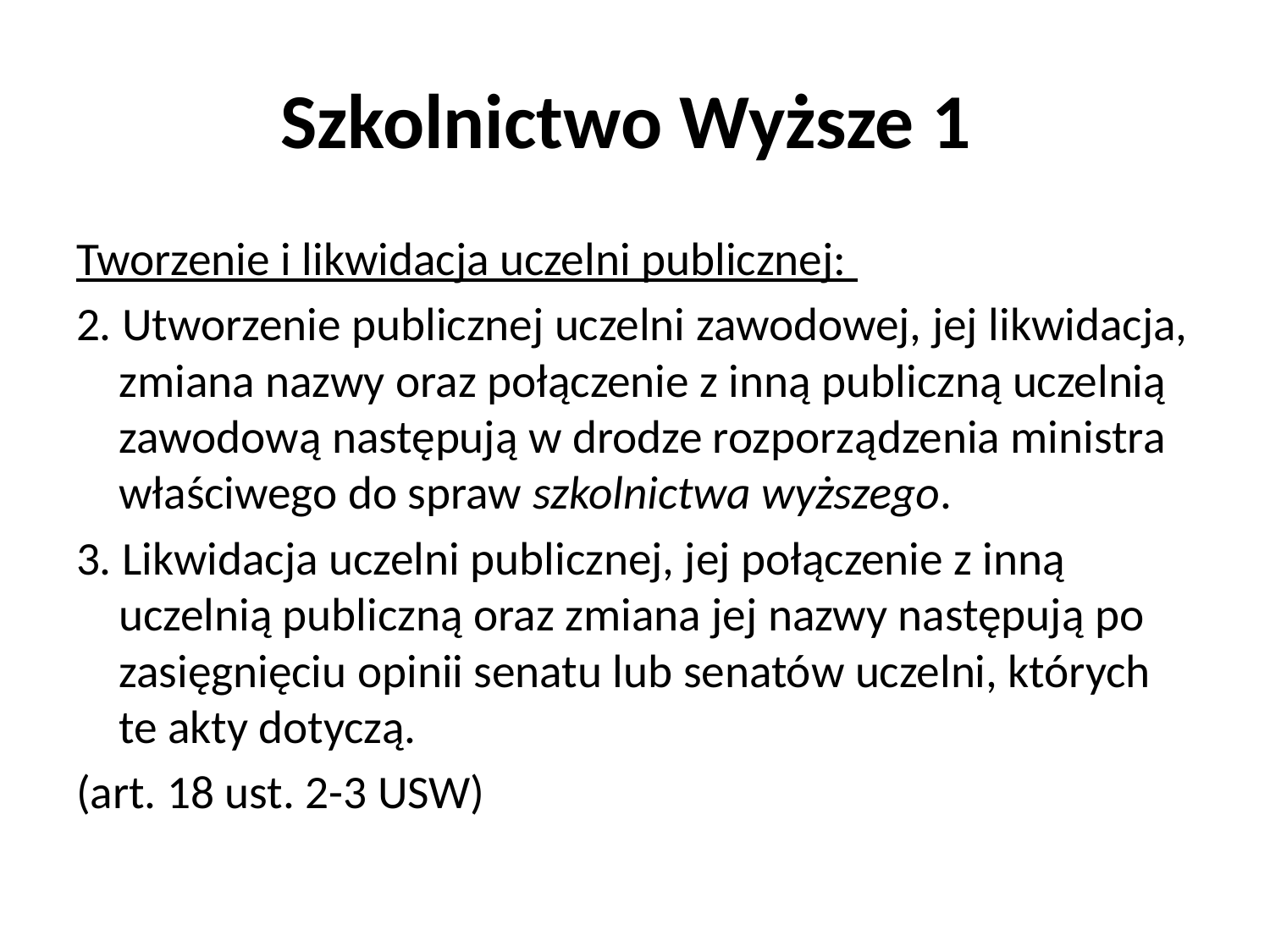

# Szkolnictwo Wyższe 1
Tworzenie i likwidacja uczelni publicznej:
2. Utworzenie publicznej uczelni zawodowej, jej likwidacja, zmiana nazwy oraz połączenie z inną publiczną uczelnią zawodową następują w drodze rozporządzenia ministra właściwego do spraw szkolnictwa wyższego.
3. Likwidacja uczelni publicznej, jej połączenie z inną uczelnią publiczną oraz zmiana jej nazwy następują po zasięgnięciu opinii senatu lub senatów uczelni, których te akty dotyczą.
(art. 18 ust. 2-3 USW)